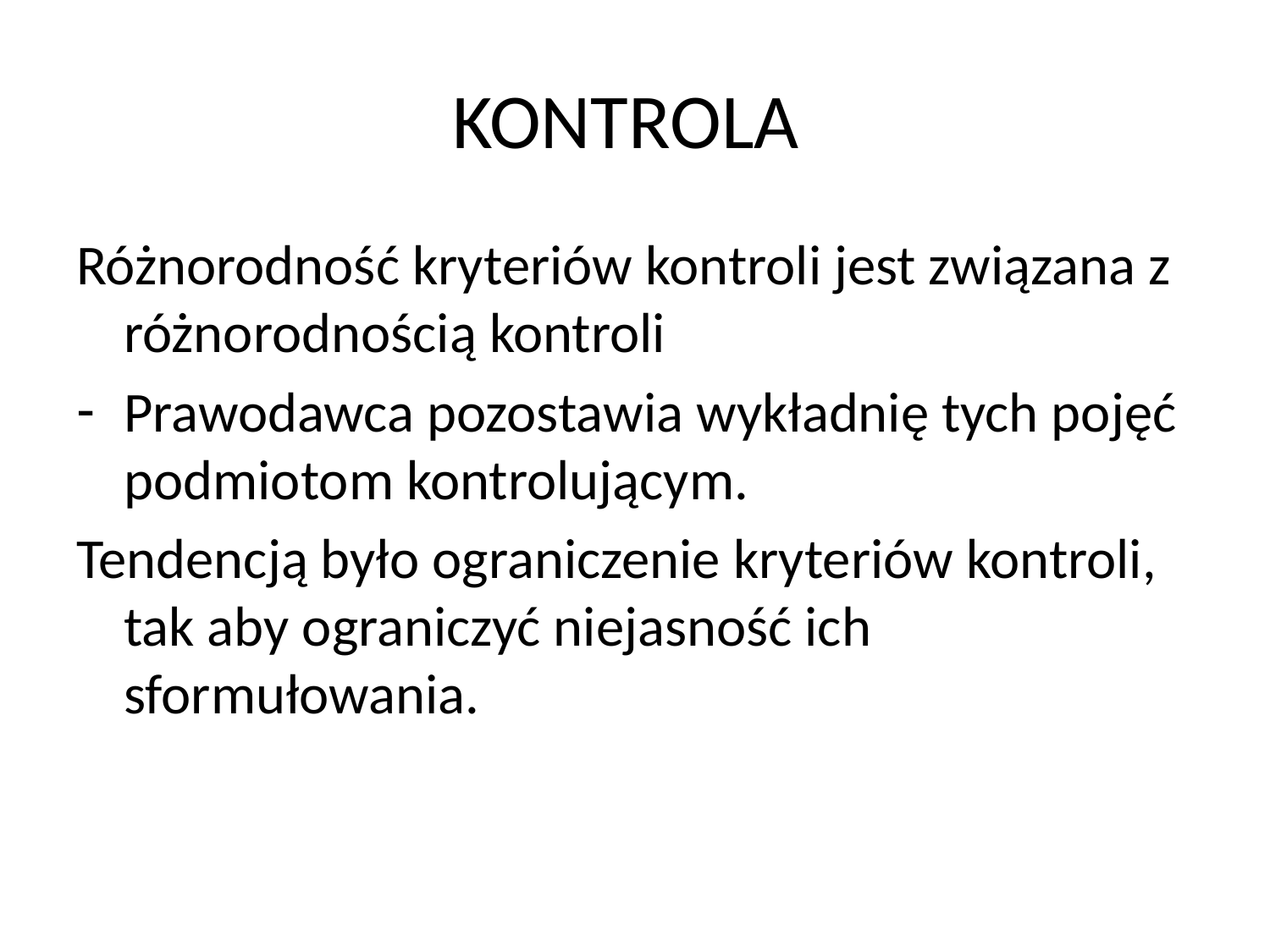

# KONTROLA
Różnorodność kryteriów kontroli jest związana z różnorodnością kontroli
Prawodawca pozostawia wykładnię tych pojęć podmiotom kontrolującym.
Tendencją było ograniczenie kryteriów kontroli, tak aby ograniczyć niejasność ich sformułowania.